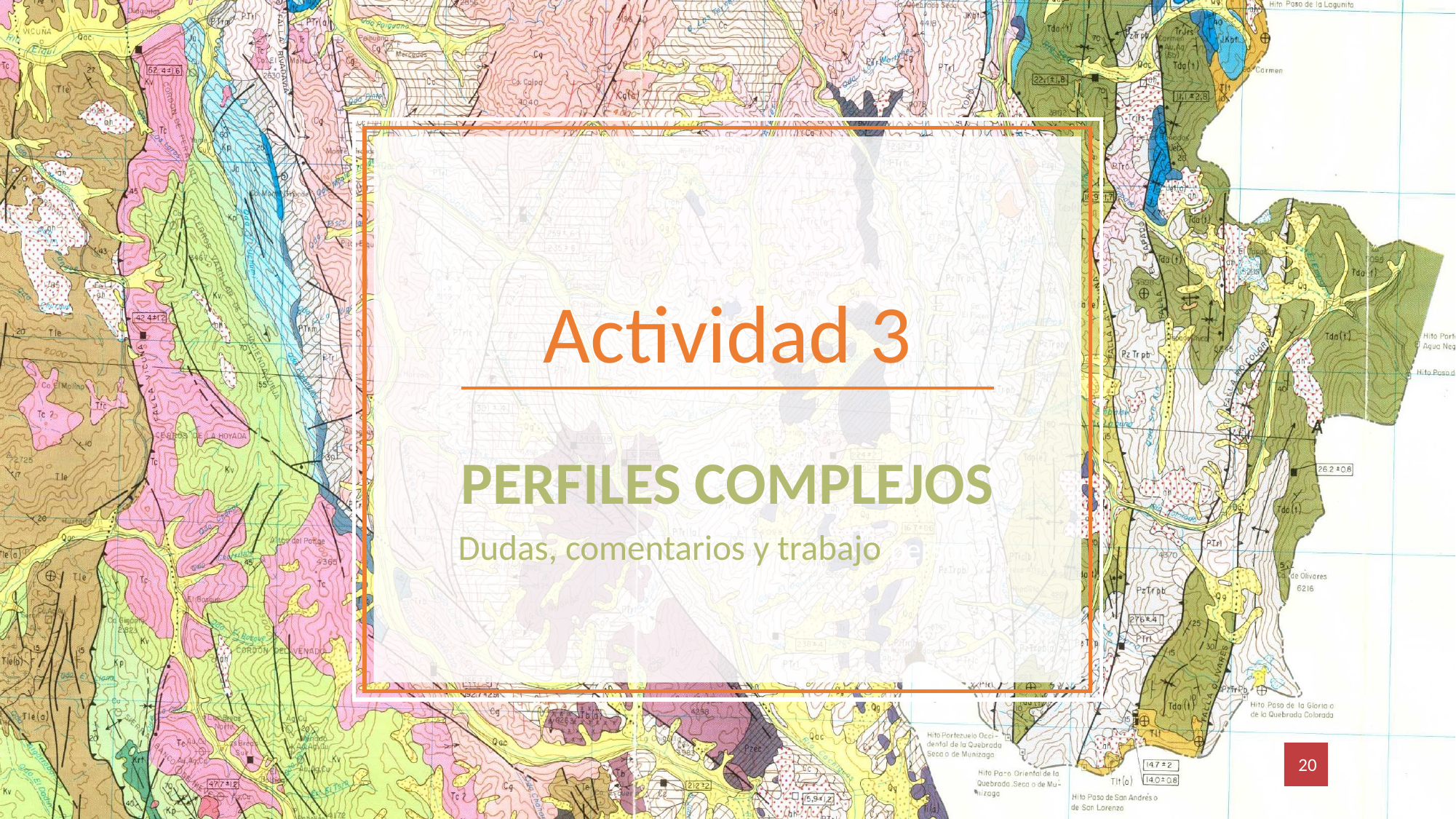

Actividad 3
PERFILES COMPLEJOS
Dudas, comentarios y trabajo personal
20